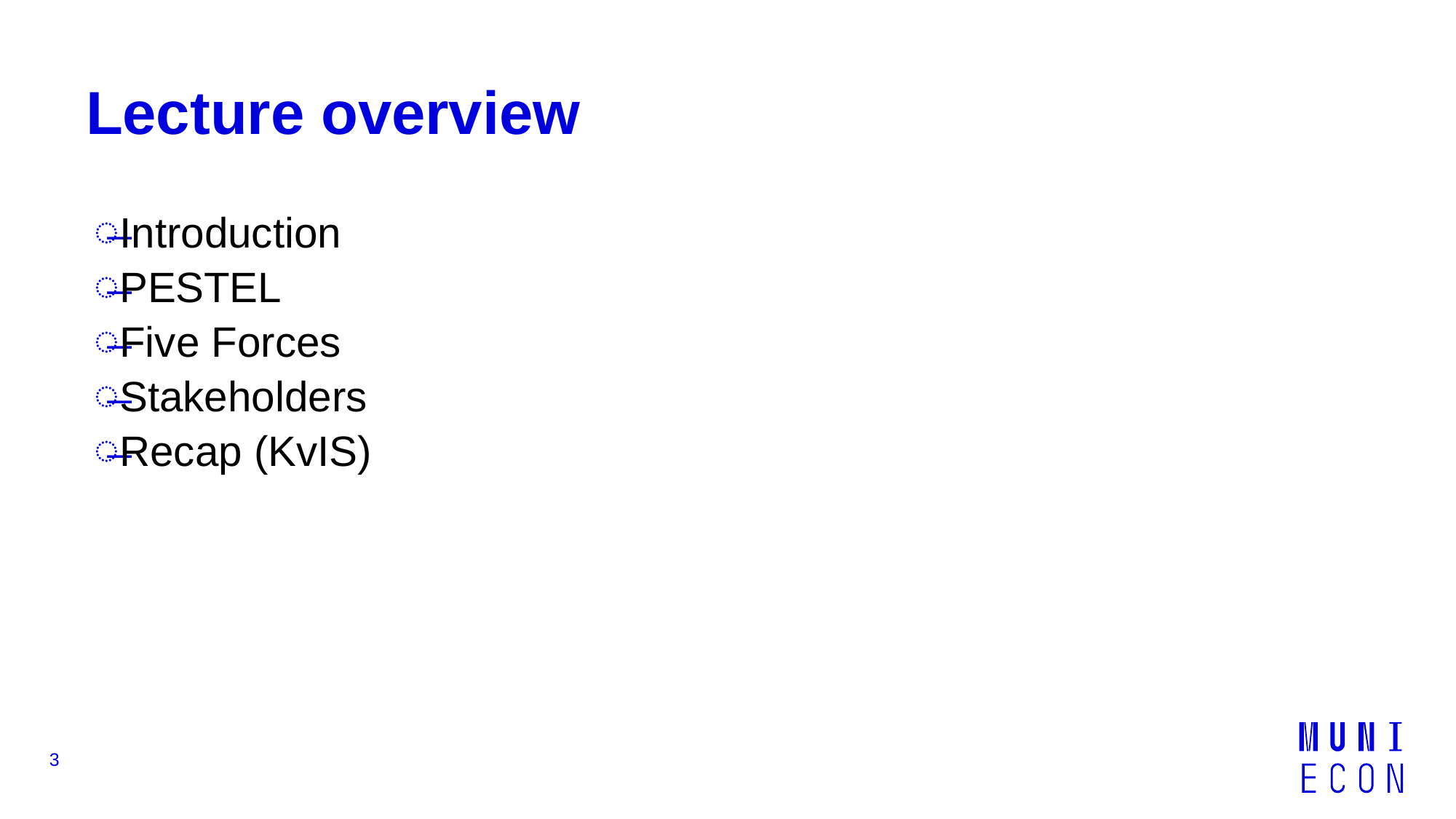

# Lecture overview
Introduction
PESTEL
Five Forces
Stakeholders
Recap (KvIS)
3